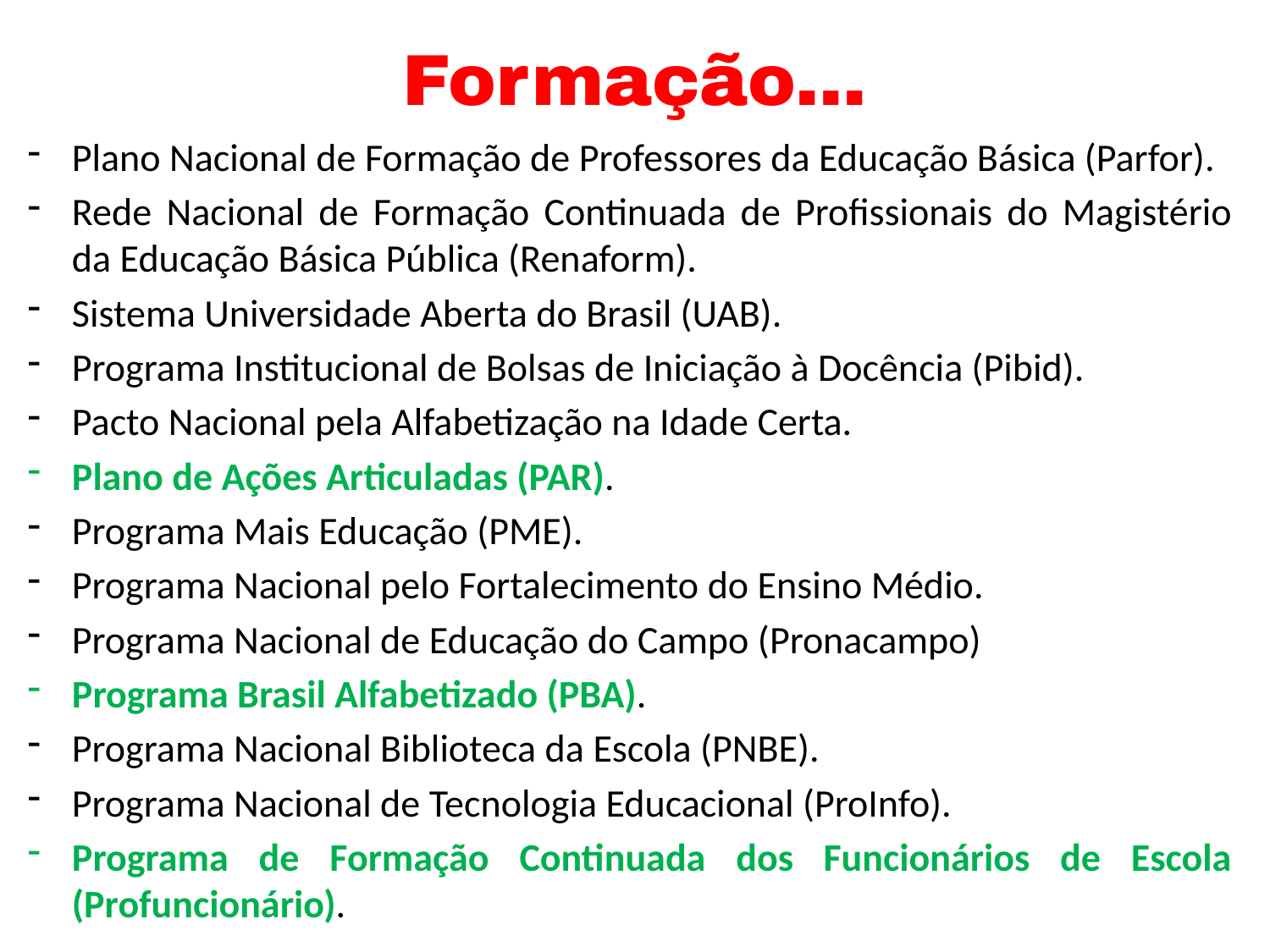

# Formação...
Plano Nacional de Formação de Professores da Educação Básica (Parfor).
Rede Nacional de Formação Continuada de Profissionais do Magistério da Educação Básica Pública (Renaform).
Sistema Universidade Aberta do Brasil (UAB).
Programa Institucional de Bolsas de Iniciação à Docência (Pibid).
Pacto Nacional pela Alfabetização na Idade Certa.
Plano de Ações Articuladas (PAR).
Programa Mais Educação (PME).
Programa Nacional pelo Fortalecimento do Ensino Médio.
Programa Nacional de Educação do Campo (Pronacampo)
Programa Brasil Alfabetizado (PBA).
Programa Nacional Biblioteca da Escola (PNBE).
Programa Nacional de Tecnologia Educacional (ProInfo).
Programa de Formação Continuada dos Funcionários de Escola (Profuncionário).